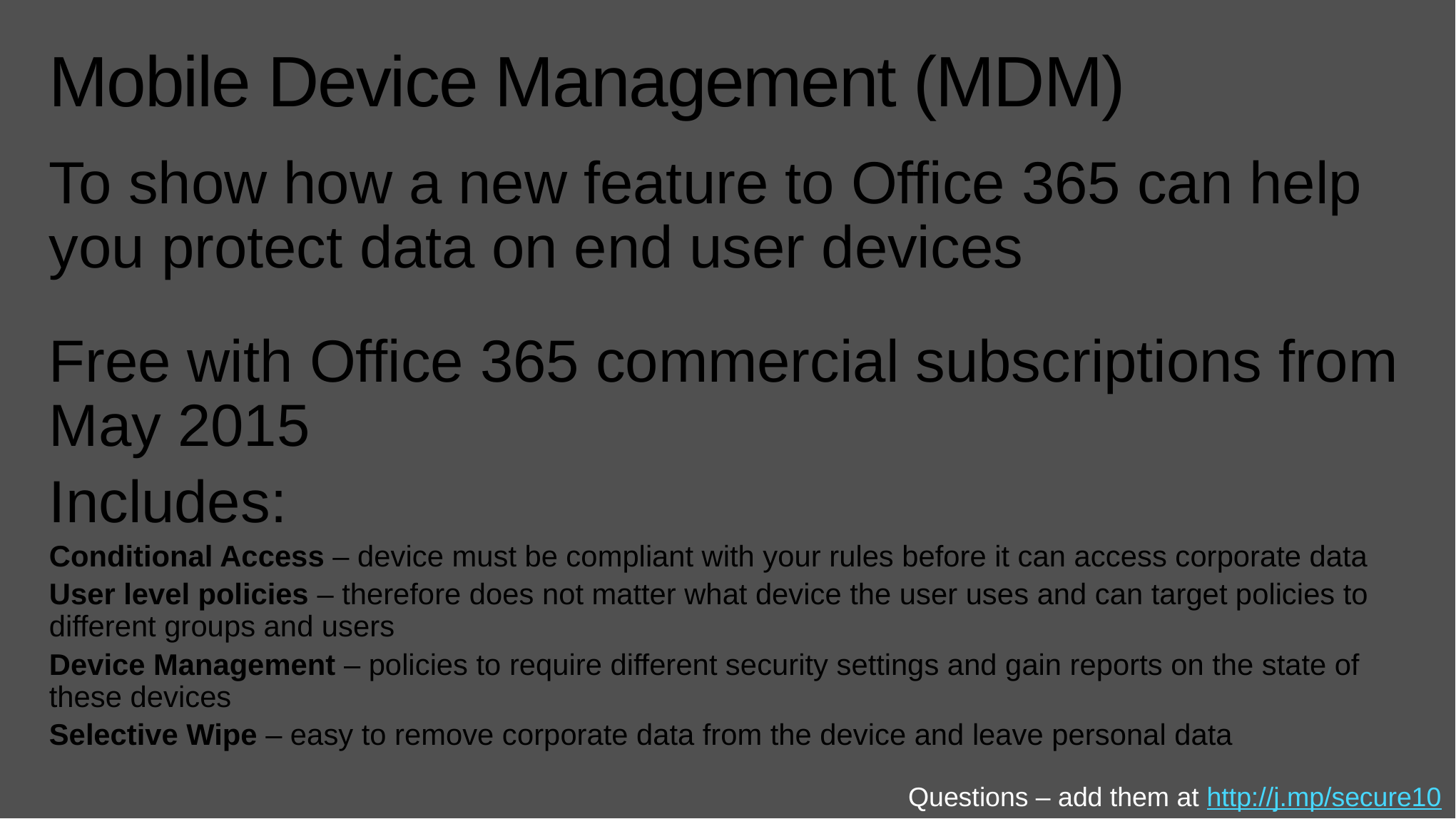

# Mobile Device Management (MDM)
To show how a new feature to Office 365 can help you protect data on end user devices

Free with Office 365 commercial subscriptions from May 2015
Includes:
Conditional Access – device must be compliant with your rules before it can access corporate data
User level policies – therefore does not matter what device the user uses and can target policies to different groups and users
Device Management – policies to require different security settings and gain reports on the state of these devices
Selective Wipe – easy to remove corporate data from the device and leave personal data